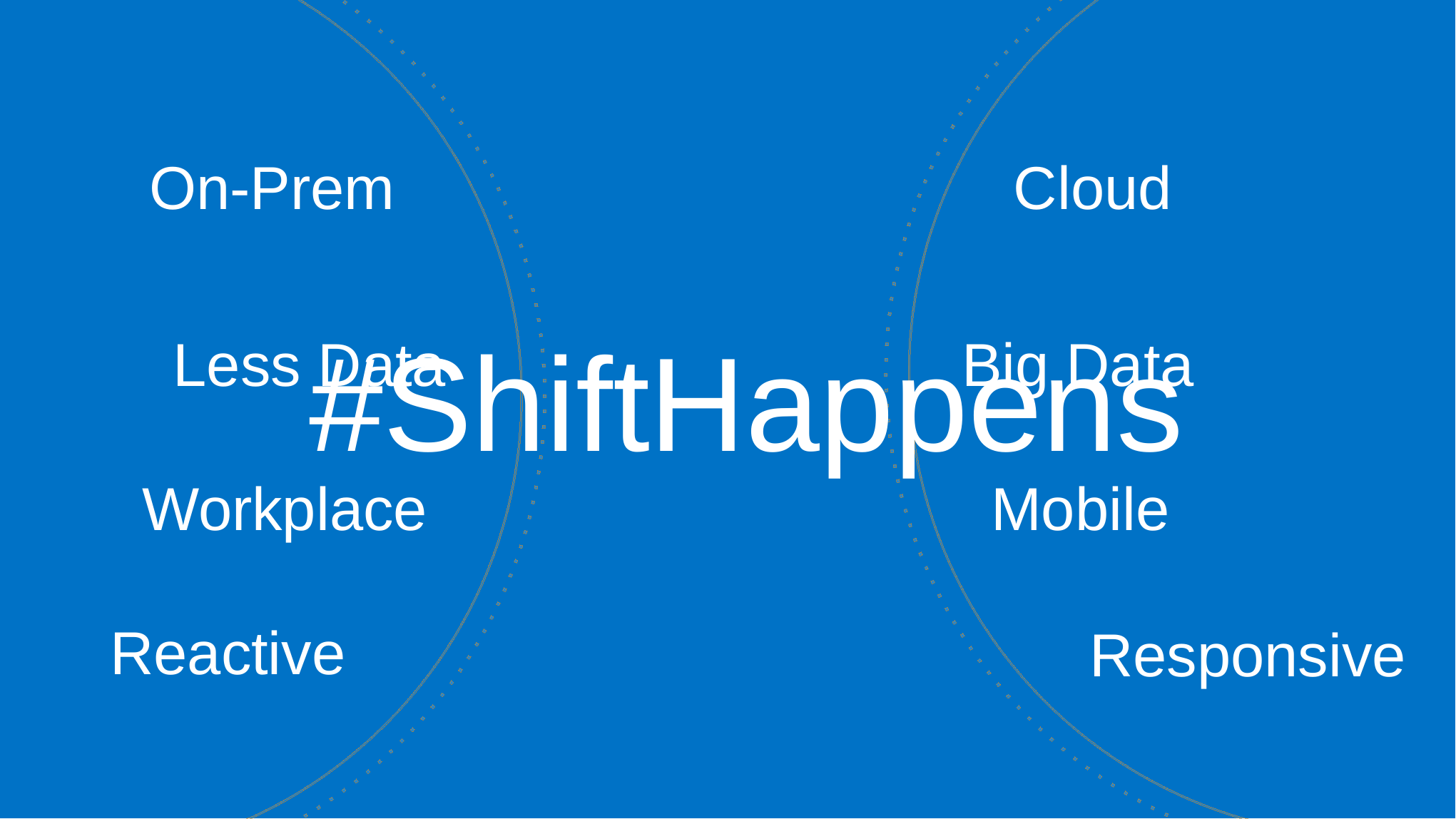

On-Prem
Cloud
Less Data
Big Data
#ShiftHappens
Workplace
Mobile

Reactive
Responsive